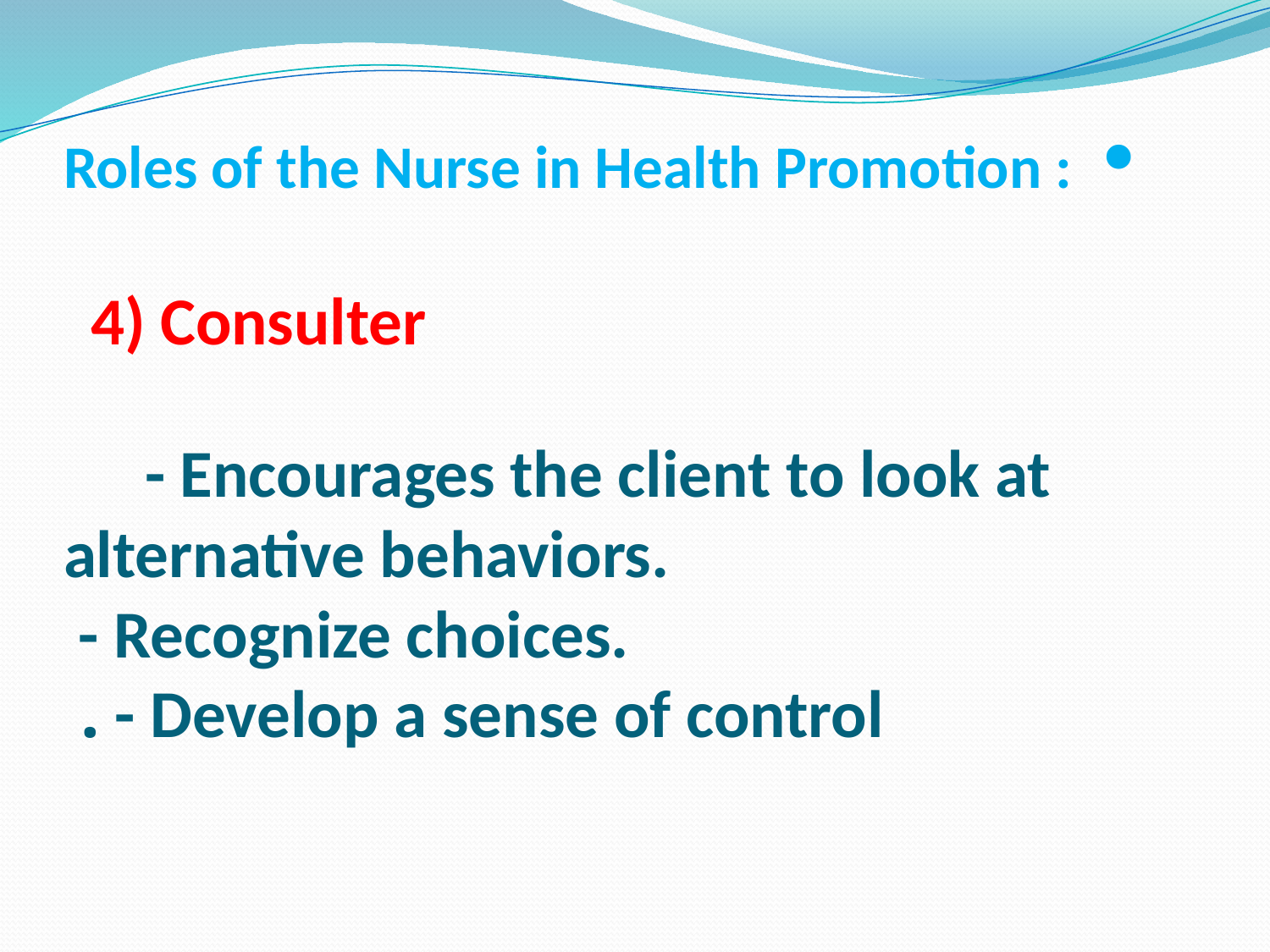

# • Roles of the Nurse in Health Promotion : 4) Consulter - Encourages the client to look at alternative behaviors. - Recognize choices. - Develop a sense of control.